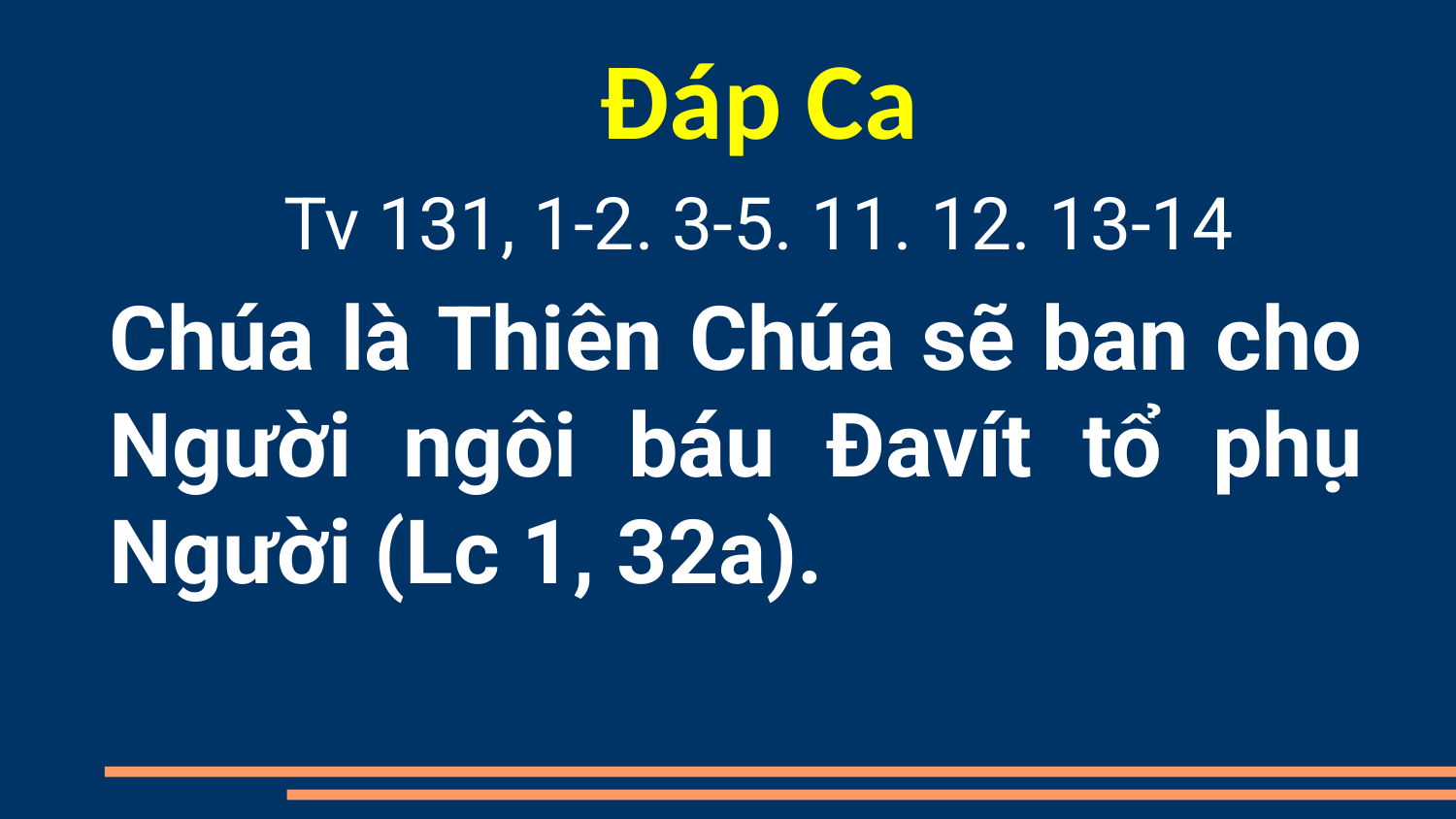

Đáp Ca
Tv 131, 1-2. 3-5. 11. 12. 13-14
Chúa là Thiên Chúa sẽ ban cho Người ngôi báu Ðavít tổ phụ Người (Lc 1, 32a).